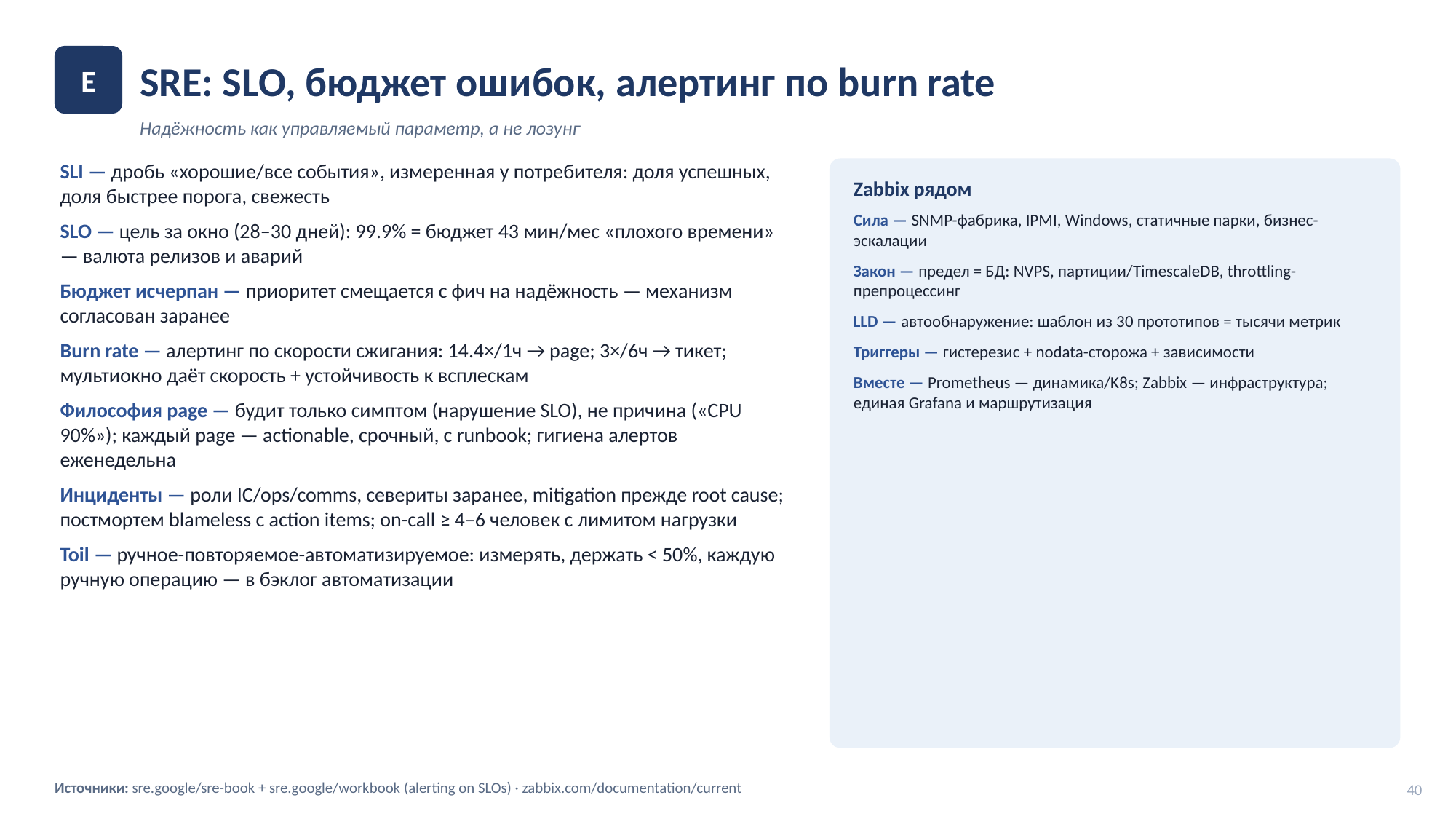

SRE: SLO, бюджет ошибок, алертинг по burn rate

E
Надёжность как управляемый параметр, а не лозунг
SLI — дробь «хорошие/все события», измеренная у потребителя: доля успешных, доля быстрее порога, свежесть
SLO — цель за окно (28–30 дней): 99.9% = бюджет 43 мин/мес «плохого времени» — валюта релизов и аварий
Бюджет исчерпан — приоритет смещается с фич на надёжность — механизм согласован заранее
Burn rate — алертинг по скорости сжигания: 14.4×/1ч → page; 3×/6ч → тикет; мультиокно даёт скорость + устойчивость к всплескам
Философия page — будит только симптом (нарушение SLO), не причина («CPU 90%»); каждый page — actionable, срочный, с runbook; гигиена алертов еженедельна
Инциденты — роли IC/ops/comms, севериты заранее, mitigation прежде root cause; постмортем blameless с action items; on-call ≥ 4–6 человек с лимитом нагрузки
Toil — ручное-повторяемое-автоматизируемое: измерять, держать < 50%, каждую ручную операцию — в бэклог автоматизации

Zabbix рядом
Сила — SNMP-фабрика, IPMI, Windows, статичные парки, бизнес-эскалации
Закон — предел = БД: NVPS, партиции/TimescaleDB, throttling-препроцессинг
LLD — автообнаружение: шаблон из 30 прототипов = тысячи метрик
Триггеры — гистерезис + nodata-сторожа + зависимости
Вместе — Prometheus — динамика/K8s; Zabbix — инфраструктура; единая Grafana и маршрутизация
Источники: sre.google/sre-book + sre.google/workbook (alerting on SLOs) · zabbix.com/documentation/current
40